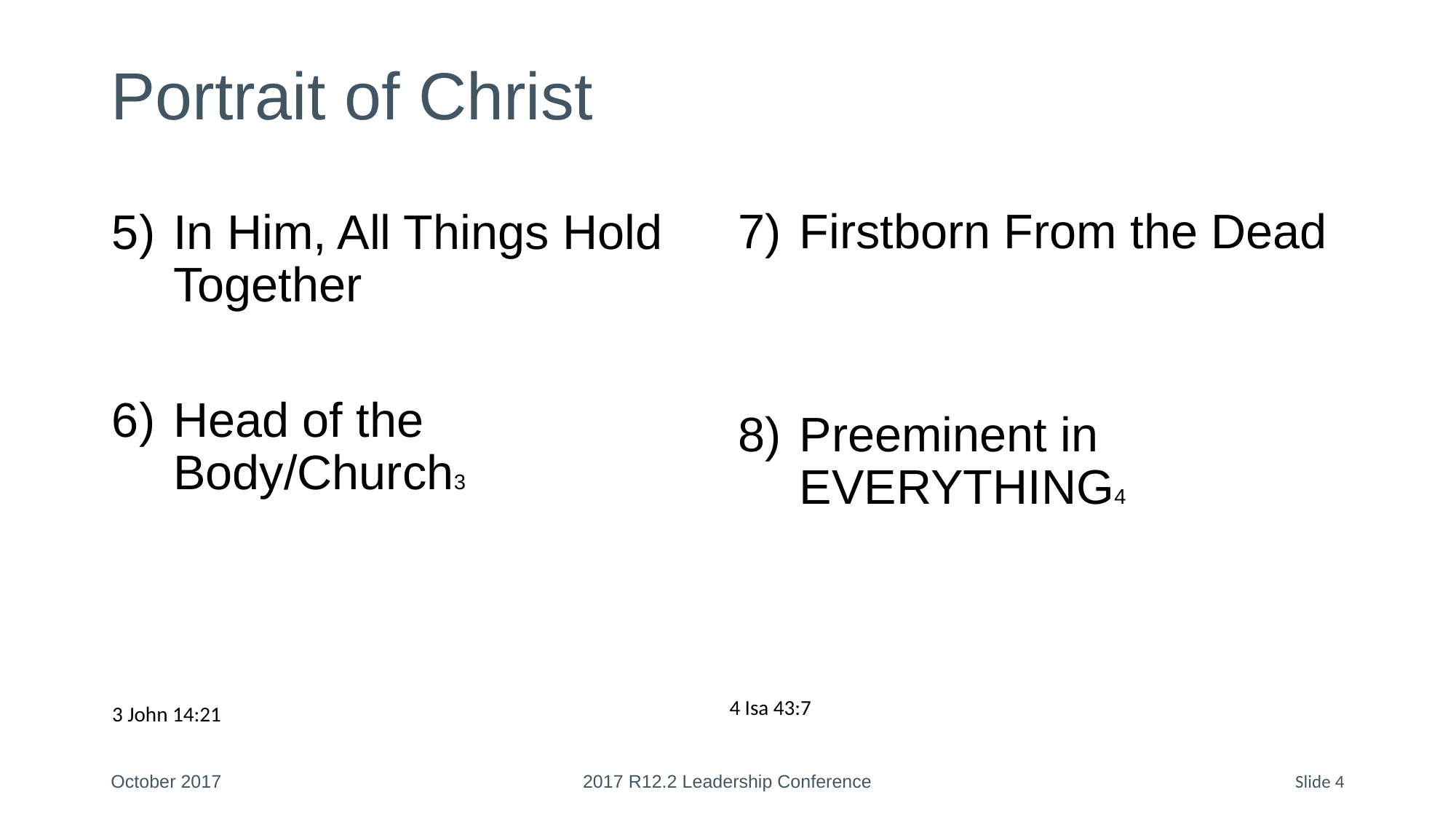

# Portrait of Christ
Firstborn From the Dead

Preeminent in EVERYTHING4

In Him, All Things Hold Together

Head of the Body/Church3

4 Isa 43:7
3 John 14:21
October 2017
2017 R12.2 Leadership Conference
Slide 4